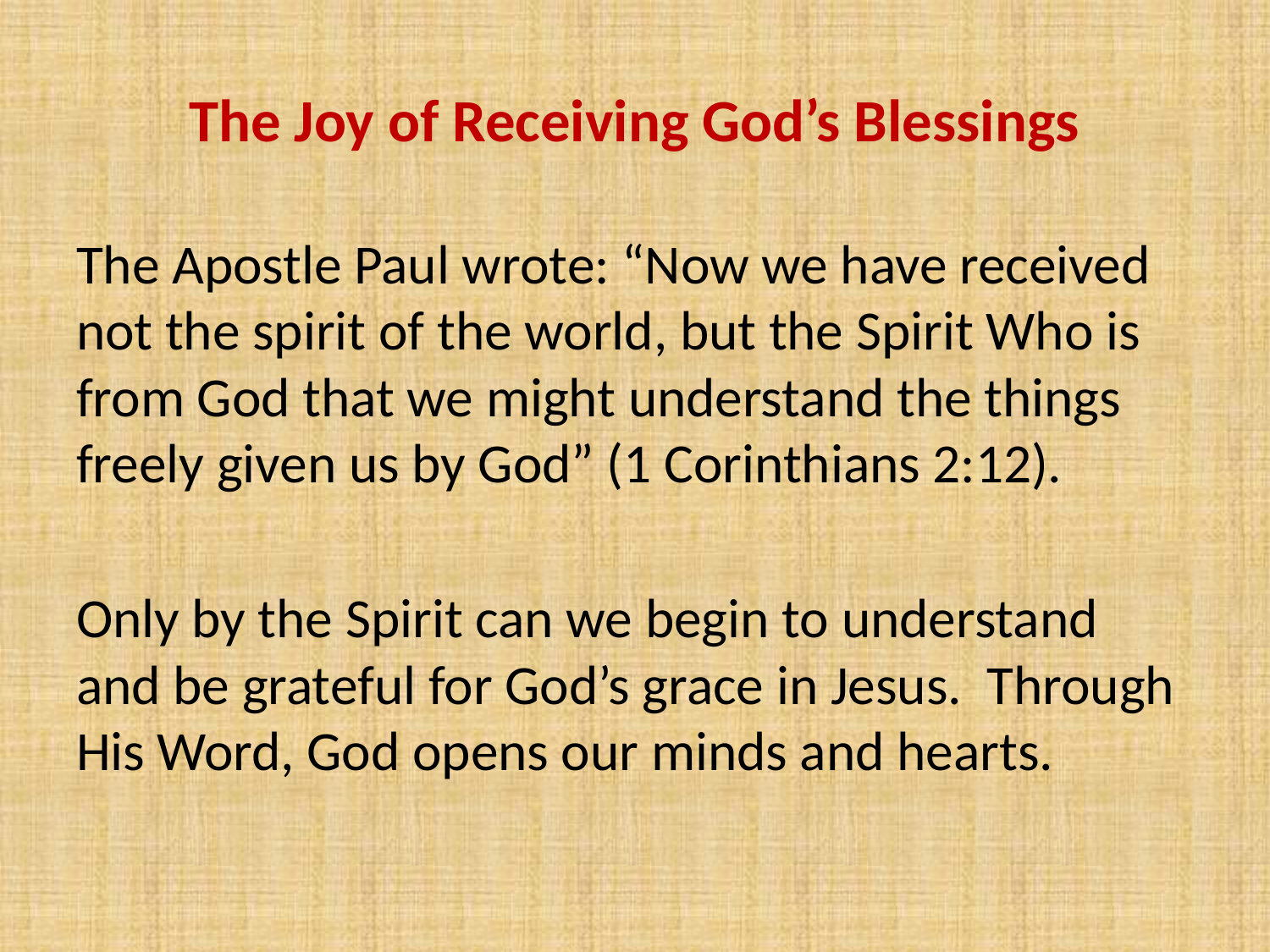

# The Joy of Receiving God’s Blessings
The Apostle Paul wrote: “Now we have received not the spirit of the world, but the Spirit Who is from God that we might understand the things freely given us by God” (1 Corinthians 2:12).

Only by the Spirit can we begin to understand and be grateful for God’s grace in Jesus.  Through His Word, God opens our minds and hearts.